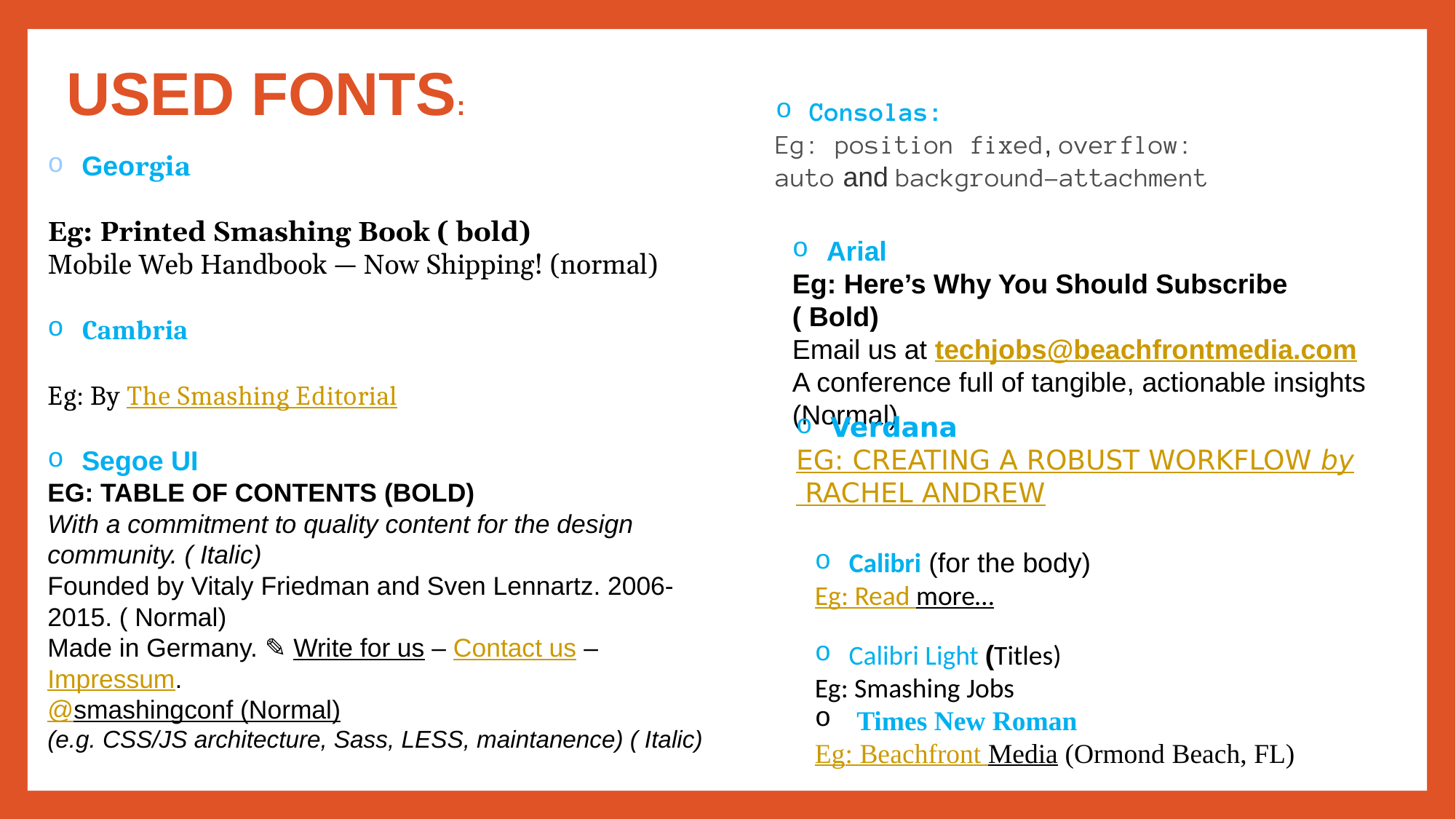

USED FONTS:
Consolas:
Eg: position fixed, overflow: auto and background-attachment
Georgia

Eg: Printed Smashing Book ( bold)
Mobile Web Handbook — Now Shipping! (normal)

Cambria

Eg: By The Smashing Editorial

Segoe UI
Eg: TABLE OF CONTENTS (bold)
With a commitment to quality content for the design community. ( Italic)
Founded by Vitaly Friedman and Sven Lennartz. 2006-2015. ( Normal)
Made in Germany. ✎ Write for us – Contact us – Impressum.
@smashingconf (Normal)
(e.g. CSS/JS architecture, Sass, LESS, maintanence) ( Italic)

Arial
Eg: Here’s Why You Should Subscribe ( Bold)
Email us at techjobs@beachfrontmedia.com
A conference full of tangible, actionable insights (Normal)
Verdana
Eg: CREATING A ROBUST WORKFLOW by RACHEL ANDREW
Calibri (for the body)
Eg: Read more…

Calibri Light (Titles)
Eg: Smashing Jobs
 Times New Roman
Eg: Beachfront Media (Ormond Beach, FL)